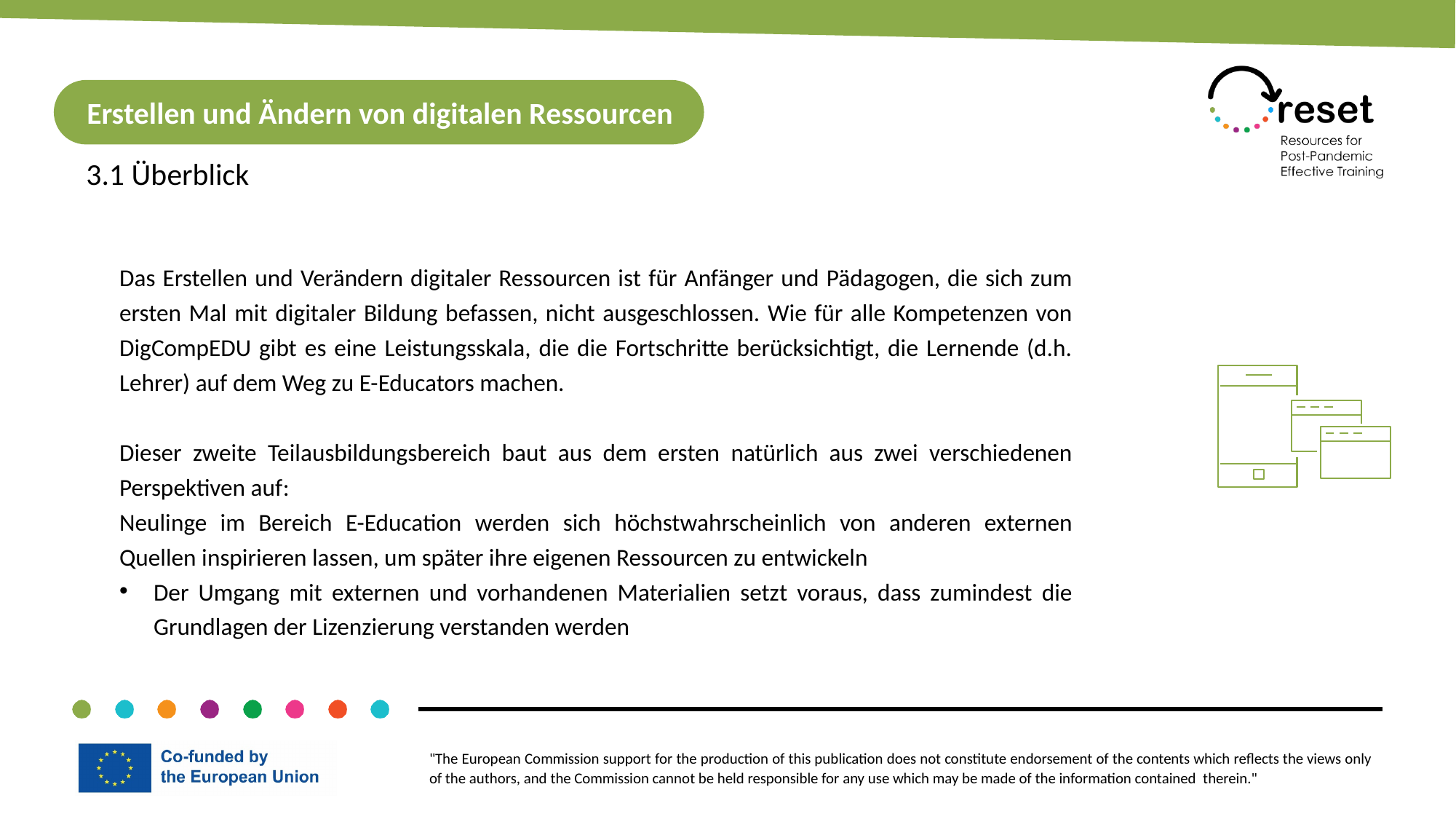

Erstellen und Ändern von digitalen Ressourcen
3.1 Überblick
Das Erstellen und Verändern digitaler Ressourcen ist für Anfänger und Pädagogen, die sich zum ersten Mal mit digitaler Bildung befassen, nicht ausgeschlossen. Wie für alle Kompetenzen von DigCompEDU gibt es eine Leistungsskala, die die Fortschritte berücksichtigt, die Lernende (d.h. Lehrer) auf dem Weg zu E-Educators machen.

Dieser zweite Teilausbildungsbereich baut aus dem ersten natürlich aus zwei verschiedenen Perspektiven auf:
Neulinge im Bereich E-Education werden sich höchstwahrscheinlich von anderen externen Quellen inspirieren lassen, um später ihre eigenen Ressourcen zu entwickeln
Der Umgang mit externen und vorhandenen Materialien setzt voraus, dass zumindest die Grundlagen der Lizenzierung verstanden werden